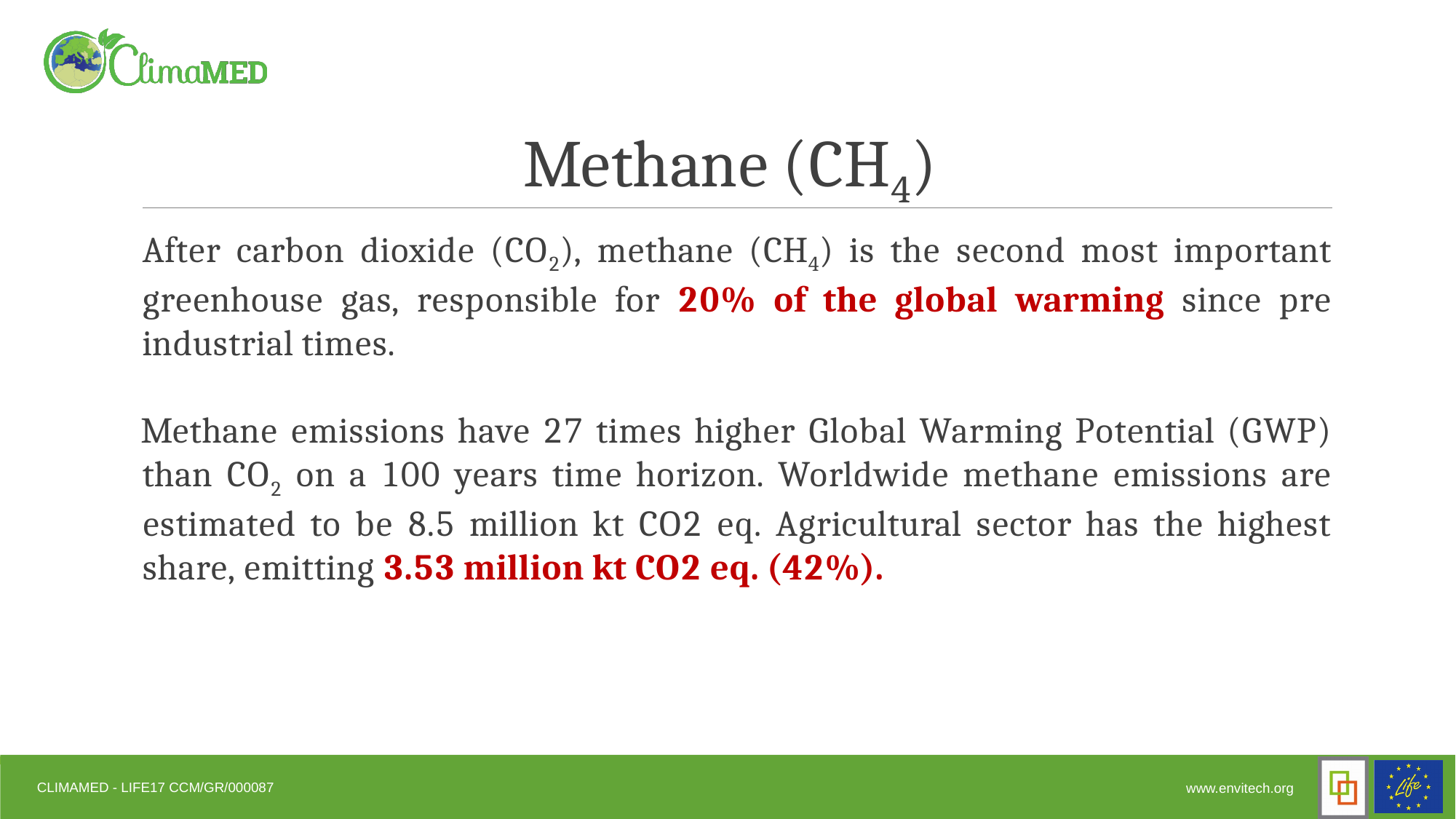

# Methane (CH4)
After carbon dioxide (CO2), methane (CH4) is the second most important greenhouse gas, responsible for 20% of the global warming since pre industrial times.

Methane emissions have 27 times higher Global Warming Potential (GWP) than CO2 on a 100 years time horizon. Worldwide methane emissions are estimated to be 8.5 million kt CO2 eq. Agricultural sector has the highest share, emitting 3.53 million kt CO2 eq. (42%).